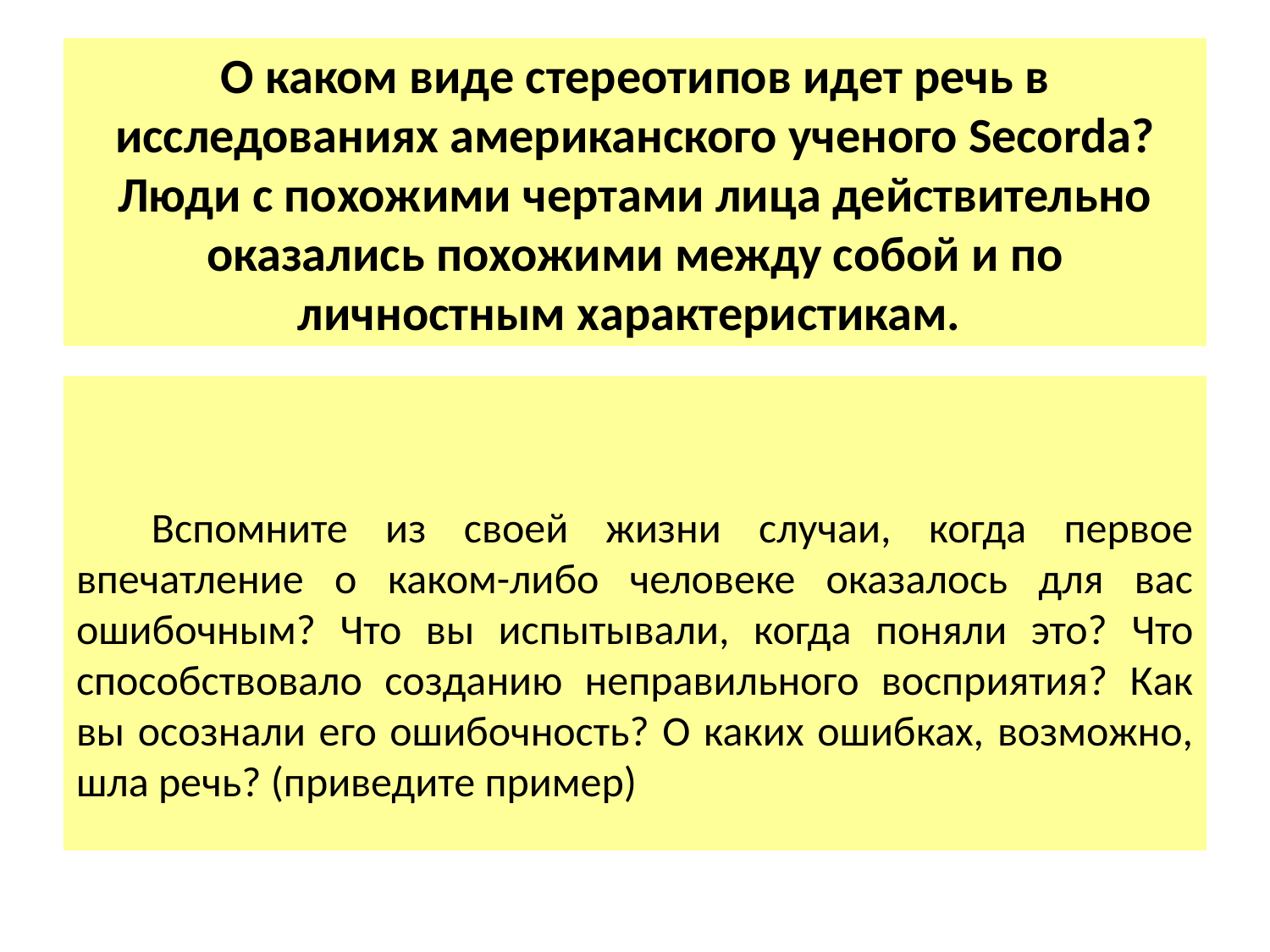

# О каком виде стереотипов идет речь в исследованиях американского ученого Secordа? Люди с похожими чертами лица действительно оказались похожими между собой и по личностным характеристикам.

Вспомните из своей жизни случаи, когда первое впечатление о каком-либо человеке оказалось для вас ошибочным? Что вы испытывали, когда поняли это? Что способствовало созданию неправильного восприятия? Как вы осознали его ошибочность? О каких ошибках, возможно, шла речь? (приведите пример)